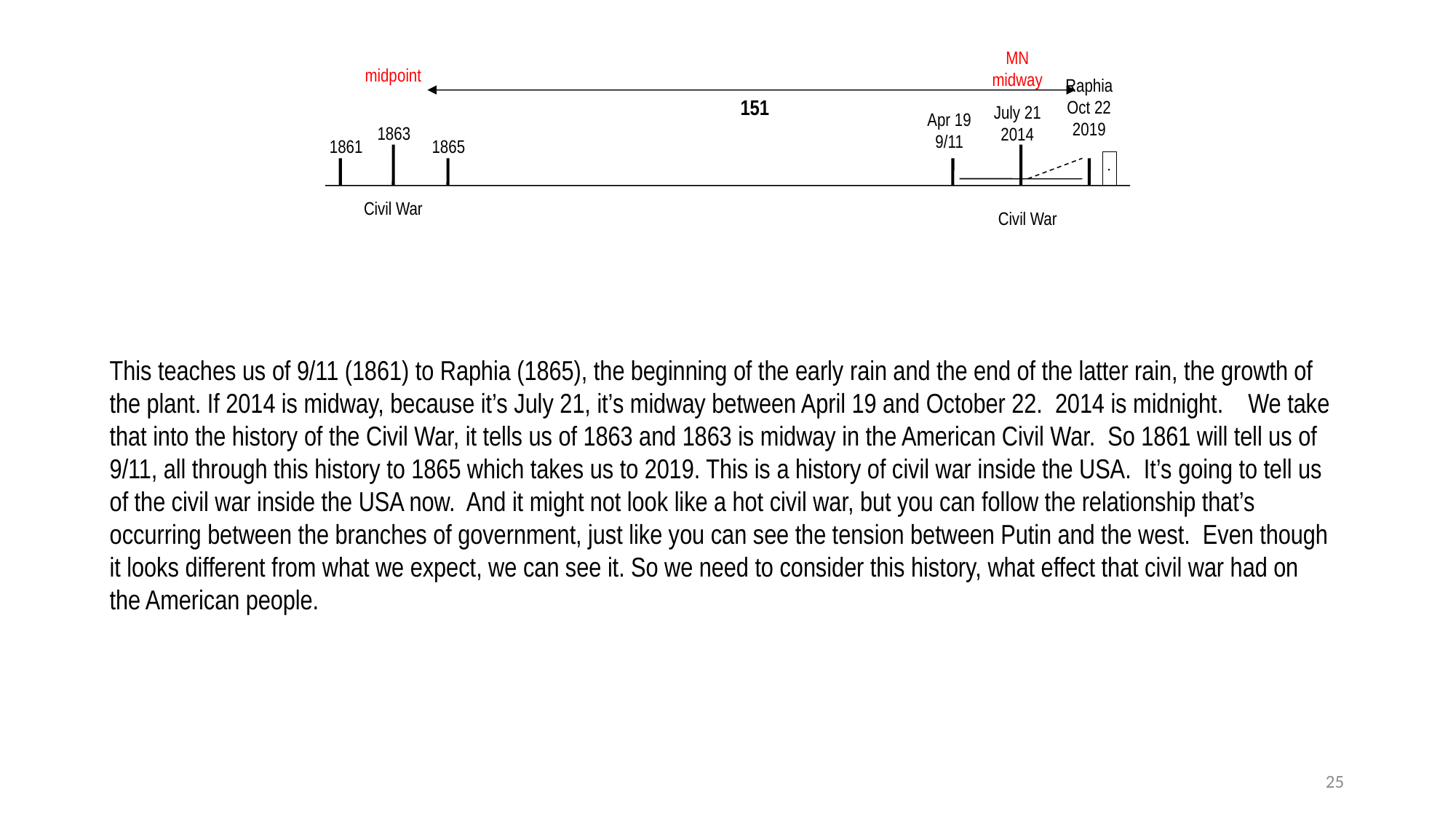

MN
midway
midpoint

Raphia
Oct 22
2019

151

July 21
2014
Apr 19
9/11
1863
1861
1865

.

Civil War

Civil War
This teaches us of 9/11 (1861) to Raphia (1865), the beginning of the early rain and the end of the latter rain, the growth of the plant. If 2014 is midway, because it’s July 21, it’s midway between April 19 and October 22.  2014 is midnight.    We take that into the history of the Civil War, it tells us of 1863 and 1863 is midway in the American Civil War.  So 1861 will tell us of 9/11, all through this history to 1865 which takes us to 2019. This is a history of civil war inside the USA.  It’s going to tell us of the civil war inside the USA now.  And it might not look like a hot civil war, but you can follow the relationship that’s occurring between the branches of government, just like you can see the tension between Putin and the west.  Even though it looks different from what we expect, we can see it. So we need to consider this history, what effect that civil war had on the American people.
25